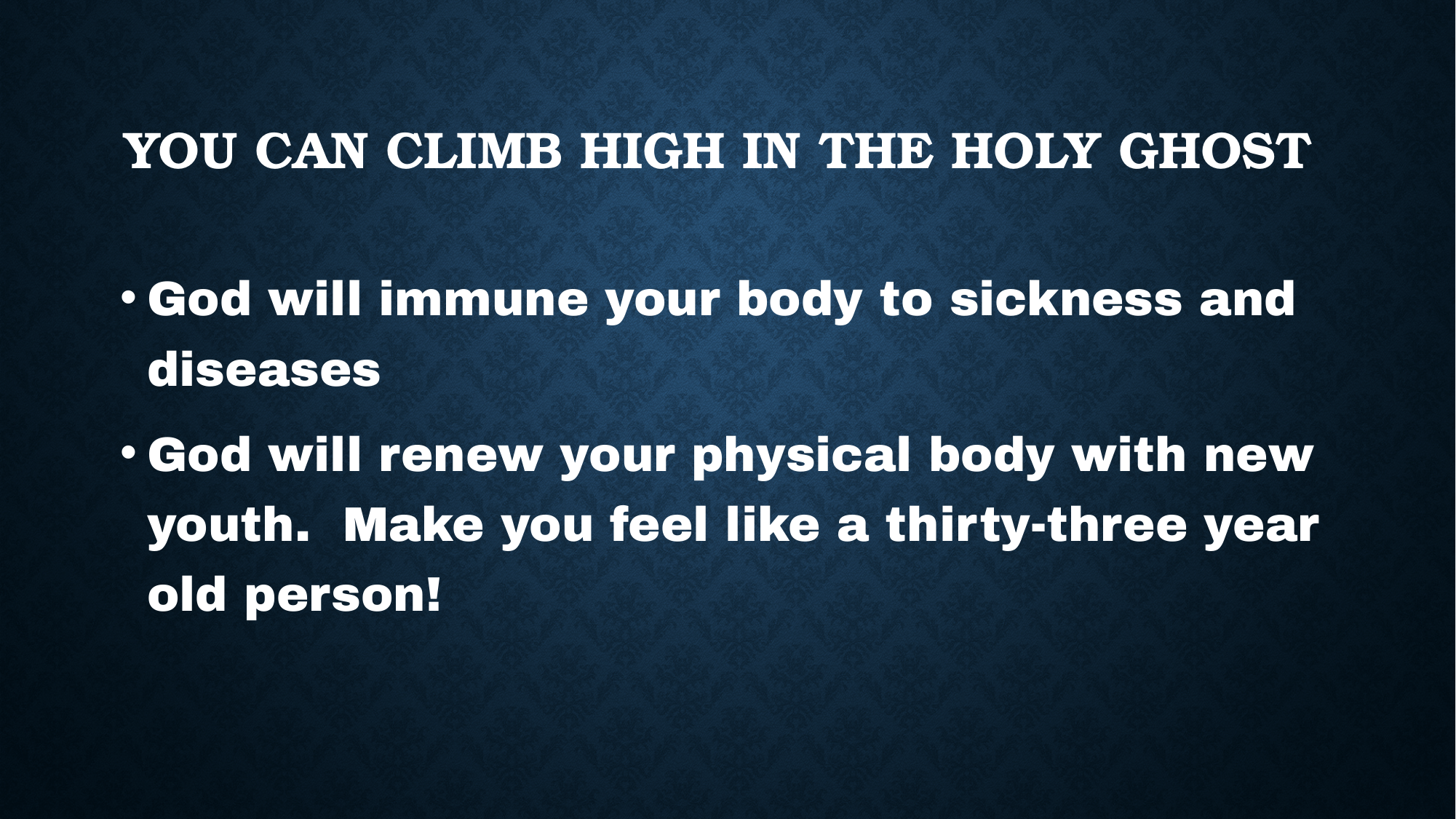

# You can Climb high in the holy Ghost
God will immune your body to sickness and diseases
God will renew your physical body with new youth.  Make you feel like a thirty-three year old person!